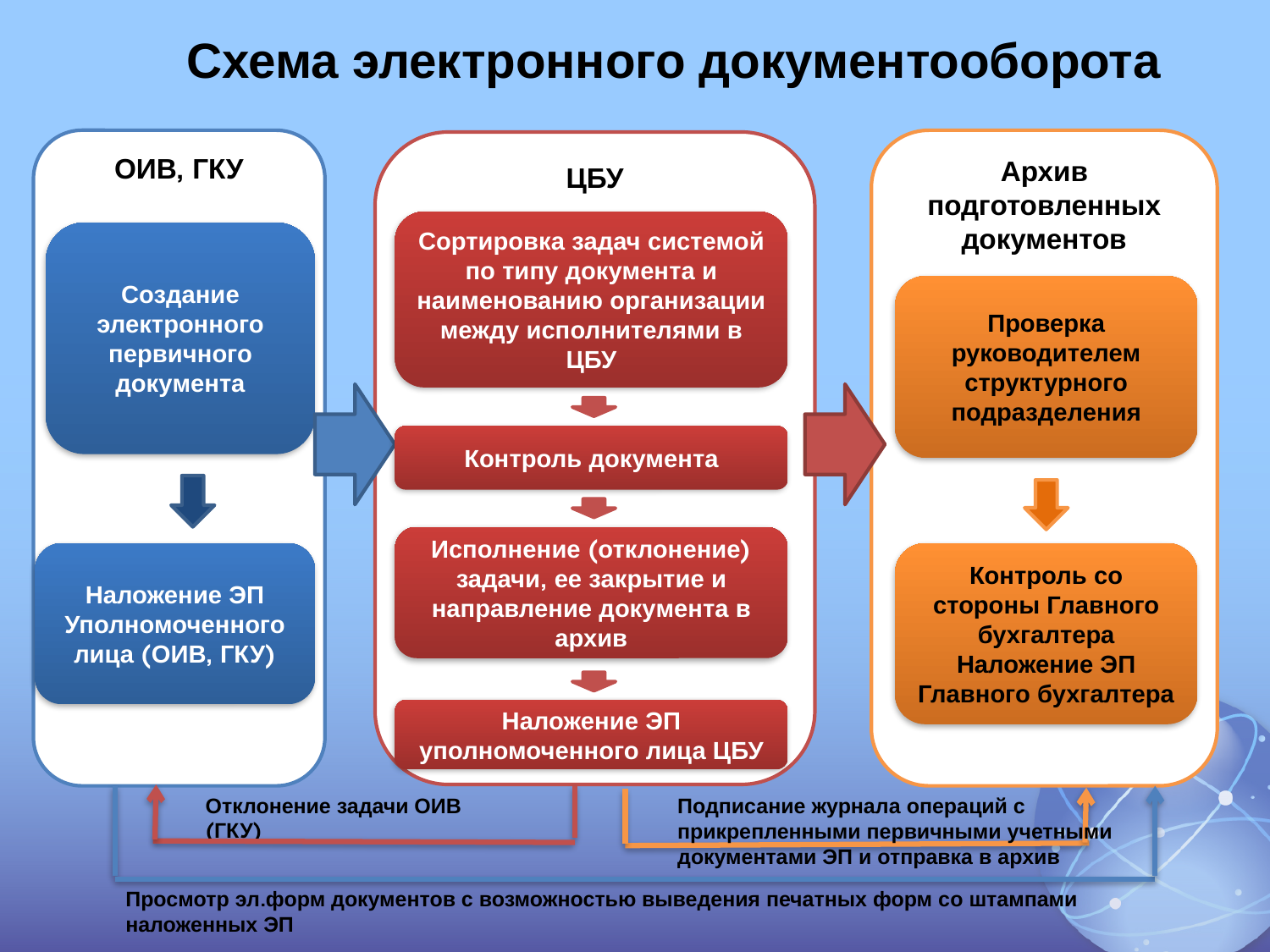

# Схема электронного документооборота

ОИВ, ГКУ
Архив подготовленных документов
ЦБУ
Сортировка задач системой по типу документа и наименованию организации между исполнителями в ЦБУ
Создание электронного первичного документа
Проверка руководителем структурного подразделения

Контроль документа

Исполнение (отклонение) задачи, ее закрытие и направление документа в архив
Наложение ЭП Уполномоченного лица (ОИВ, ГКУ)
Контроль со стороны Главного бухгалтера
Наложение ЭП Главного бухгалтера

Наложение ЭП уполномоченного лица ЦБУ
Отклонение задачи ОИВ (ГКУ)
Подписание журнала операций с прикрепленными первичными учетными документами ЭП и отправка в архив
Просмотр эл.форм документов с возможностью выведения печатных форм со штампами наложенных ЭП